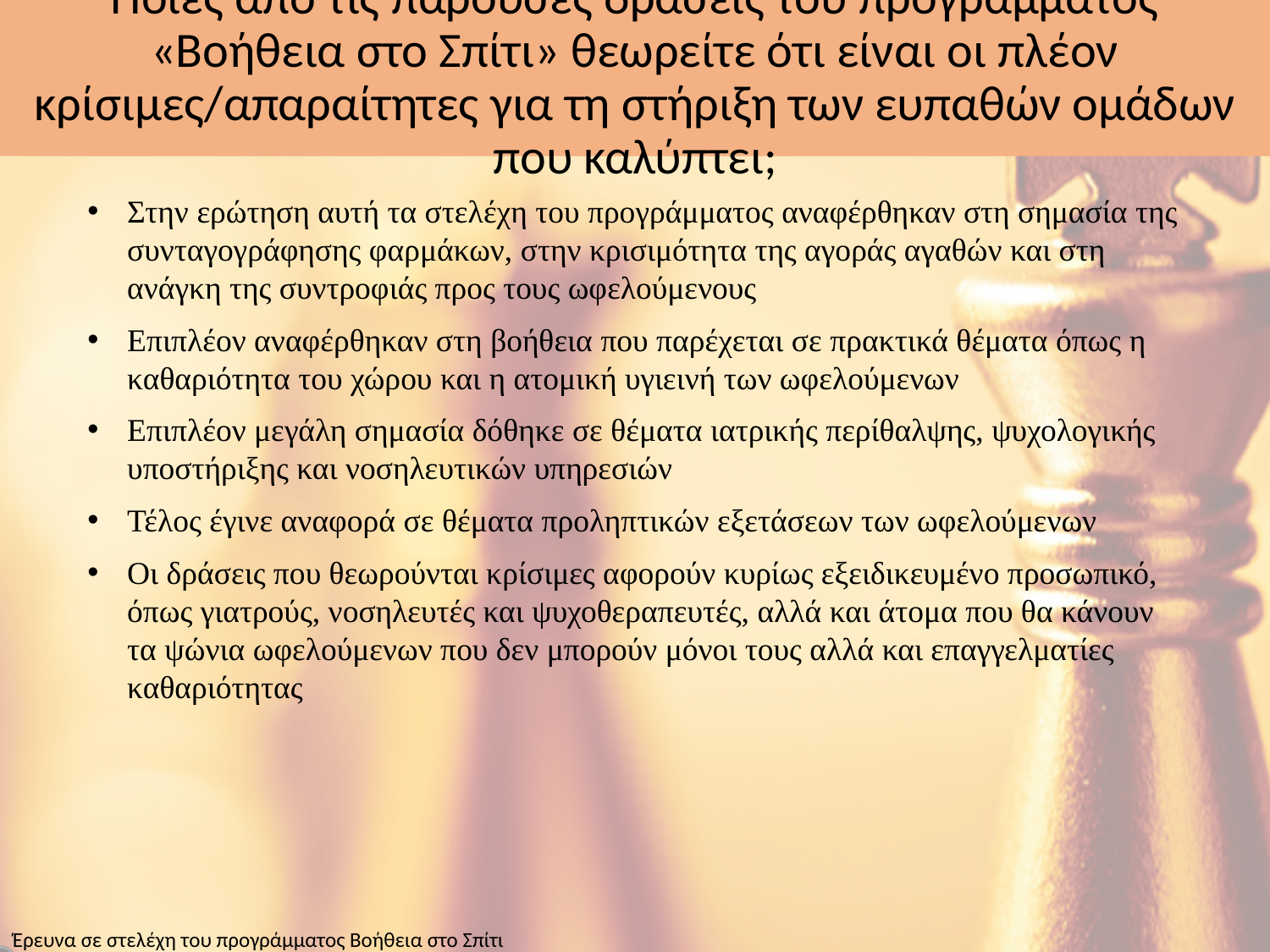

# Ποιες από τις παρούσες δράσεις του προγράμματος «Βοήθεια στο Σπίτι» θεωρείτε ότι είναι οι πλέον κρίσιμες/απαραίτητες για τη στήριξη των ευπαθών ομάδων που καλύπτει;

Στην ερώτηση αυτή τα στελέχη του προγράμματος αναφέρθηκαν στη σημασία της συνταγογράφησης φαρμάκων, στην κρισιμότητα της αγοράς αγαθών και στη ανάγκη της συντροφιάς προς τους ωφελούμενους
Επιπλέον αναφέρθηκαν στη βοήθεια που παρέχεται σε πρακτικά θέματα όπως η καθαριότητα του χώρου και η ατομική υγιεινή των ωφελούμενων
Επιπλέον μεγάλη σημασία δόθηκε σε θέματα ιατρικής περίθαλψης, ψυχολογικής υποστήριξης και νοσηλευτικών υπηρεσιών
Τέλος έγινε αναφορά σε θέματα προληπτικών εξετάσεων των ωφελούμενων
Οι δράσεις που θεωρούνται κρίσιμες αφορούν κυρίως εξειδικευμένο προσωπικό, όπως γιατρούς, νοσηλευτές και ψυχοθεραπευτές, αλλά και άτομα που θα κάνουν τα ψώνια ωφελούμενων που δεν μπορούν μόνοι τους αλλά και επαγγελματίες καθαριότητας
Έρευνα σε στελέχη του προγράμματος Βοήθεια στο Σπίτι